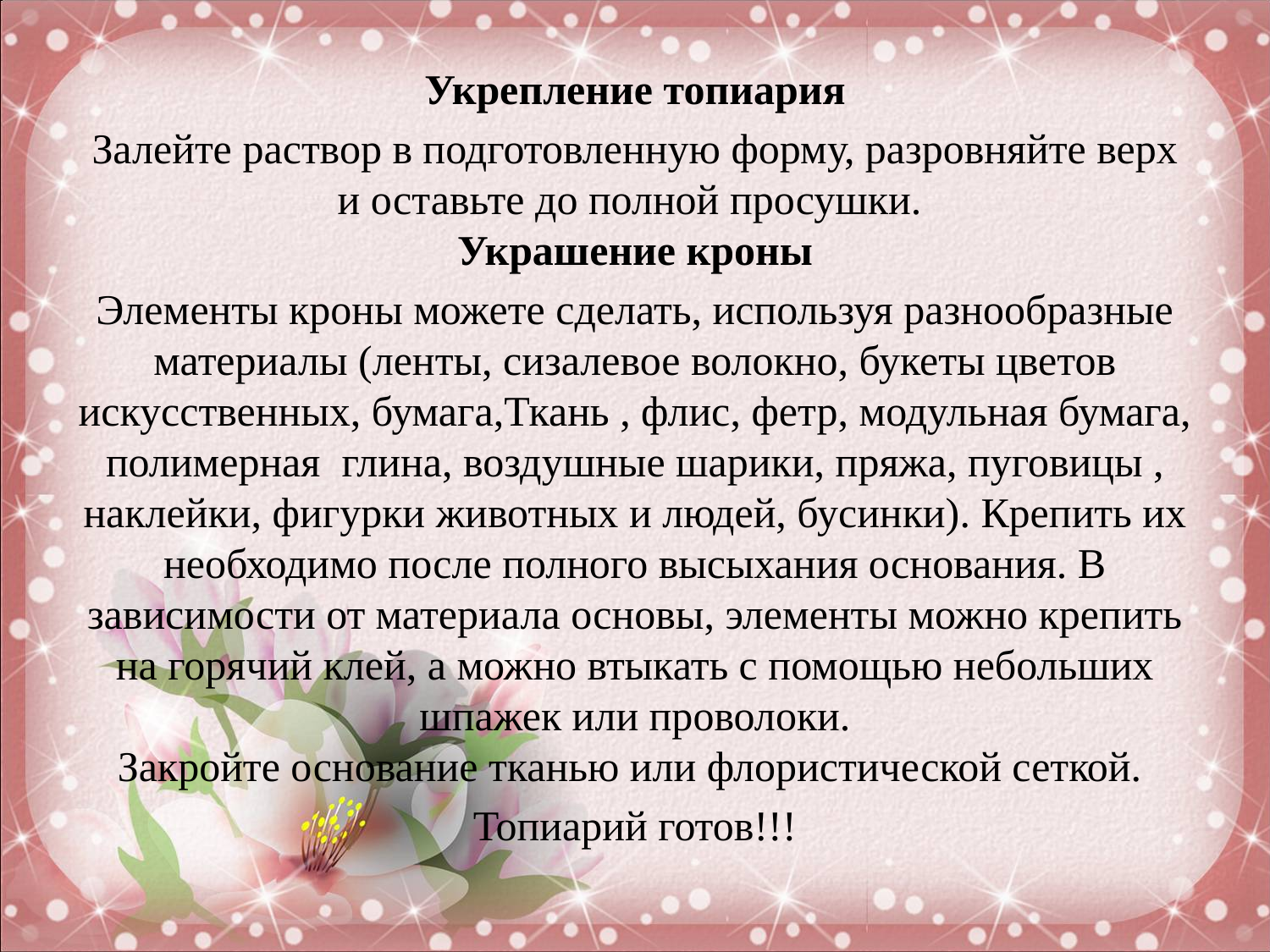

Укрепление топиария
Залейте раствор в подготовленную форму, разровняйте верх и оставьте до полной просушки.
Украшение кроны
Элементы кроны можете сделать, используя разнообразные материалы (ленты, сизалевое волокно, букеты цветов искусственных, бумага,Ткань , флис, фетр, модульная бумага, полимерная  глина, воздушные шарики, пряжа, пуговицы , наклейки, фигурки животных и людей, бусинки). Крепить их необходимо после полного высыхания основания. В зависимости от материала основы, элементы можно крепить на горячий клей, а можно втыкать с помощью небольших шпажек или проволоки.
Закройте основание тканью или флористической сеткой.
Топиарий готов!!!